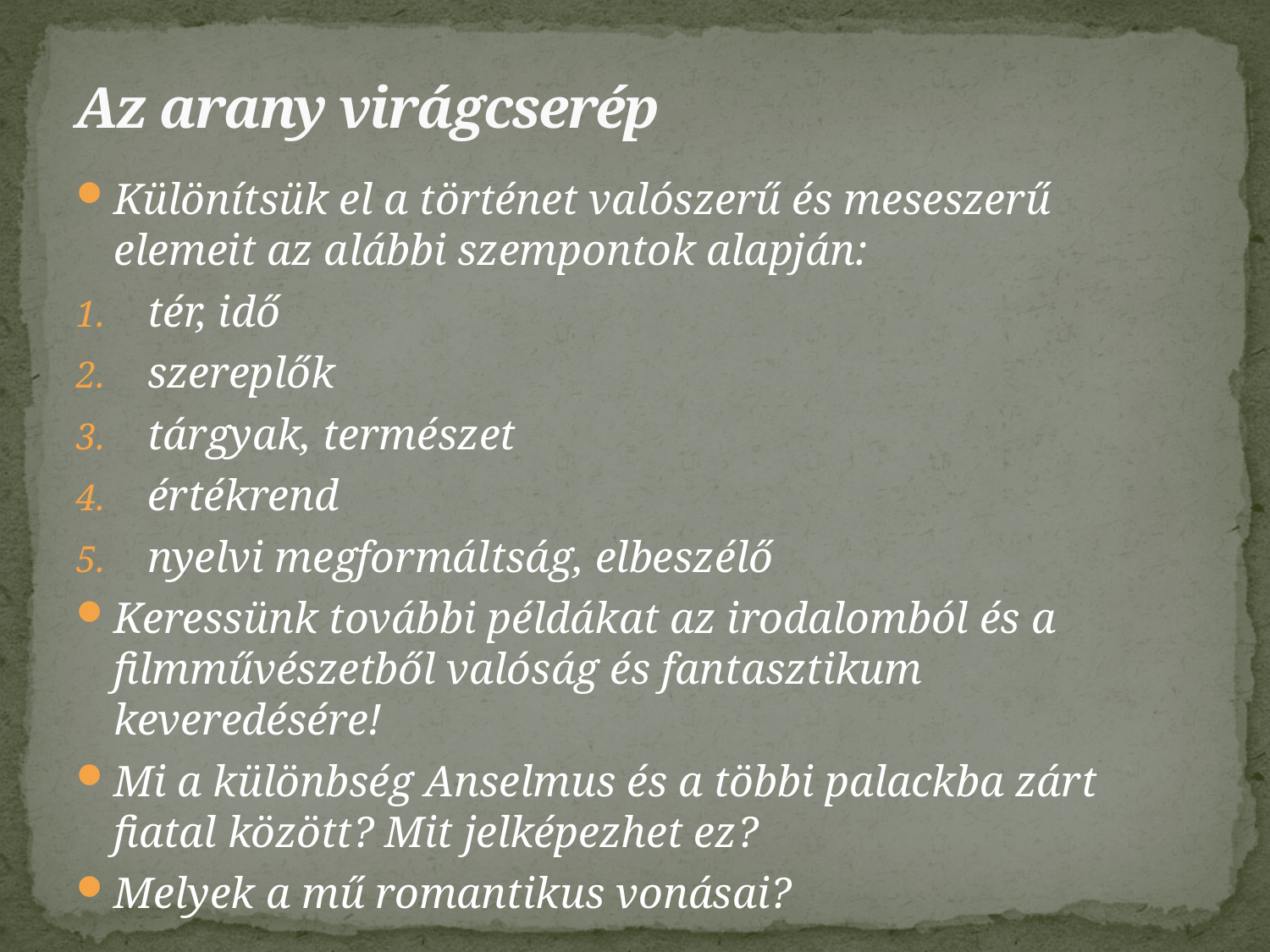

# Az arany virágcserép
Különítsük el a történet valószerű és meseszerű elemeit az alábbi szempontok alapján:
tér, idő
szereplők
tárgyak, természet
értékrend
nyelvi megformáltság, elbeszélő
Keressünk további példákat az irodalomból és a filmművészetből valóság és fantasztikum keveredésére!
Mi a különbség Anselmus és a többi palackba zárt fiatal között? Mit jelképezhet ez?
Melyek a mű romantikus vonásai?